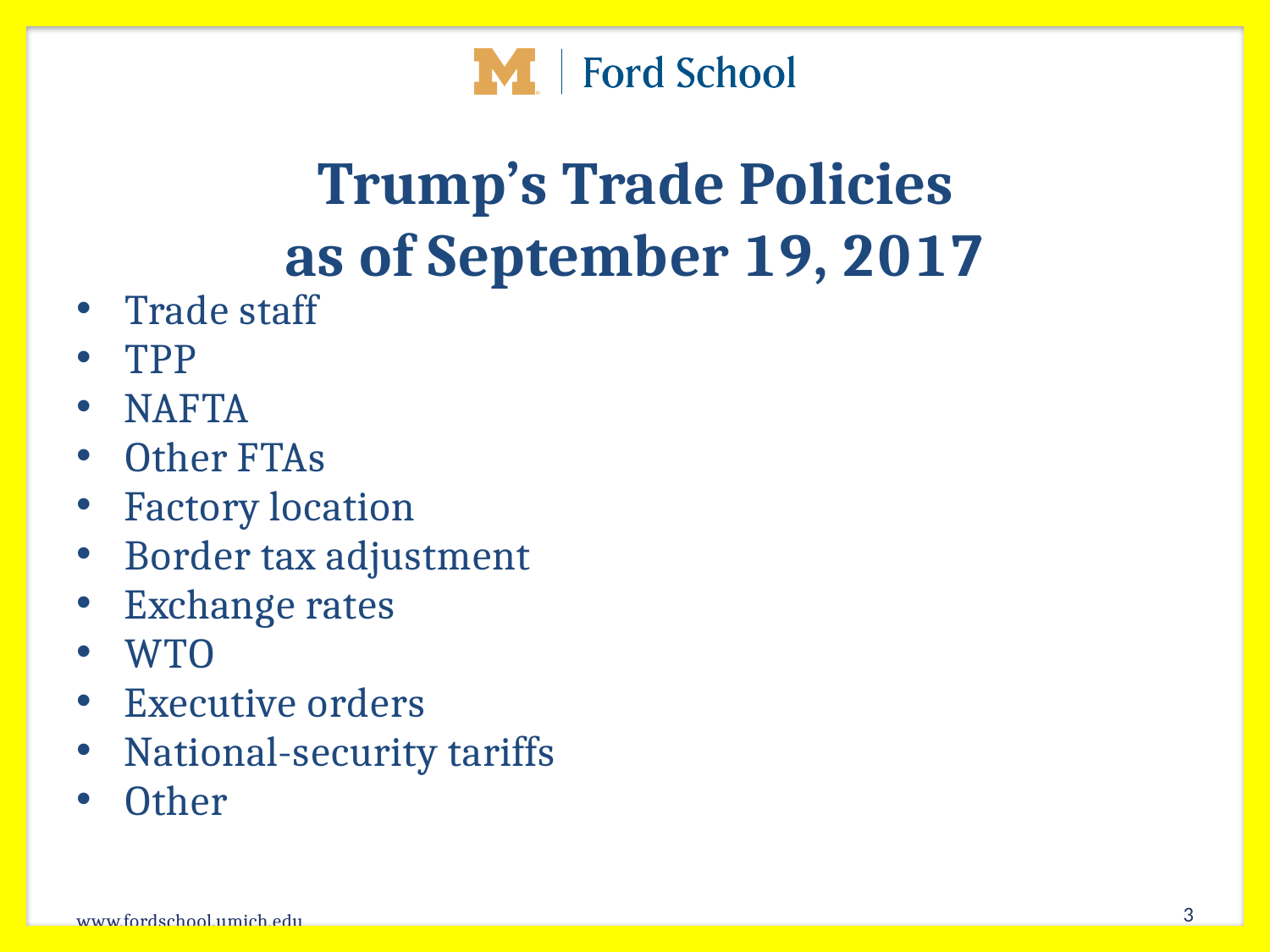

# Trump’s Trade Policies as of September 19, 2017
Trade staff
TPP
NAFTA
Other FTAs
Factory location
Border tax adjustment
Exchange rates
WTO
Executive orders
National-security tariffs
Other

3
Econ 340, Deardorff, Lecture 18: PTAs